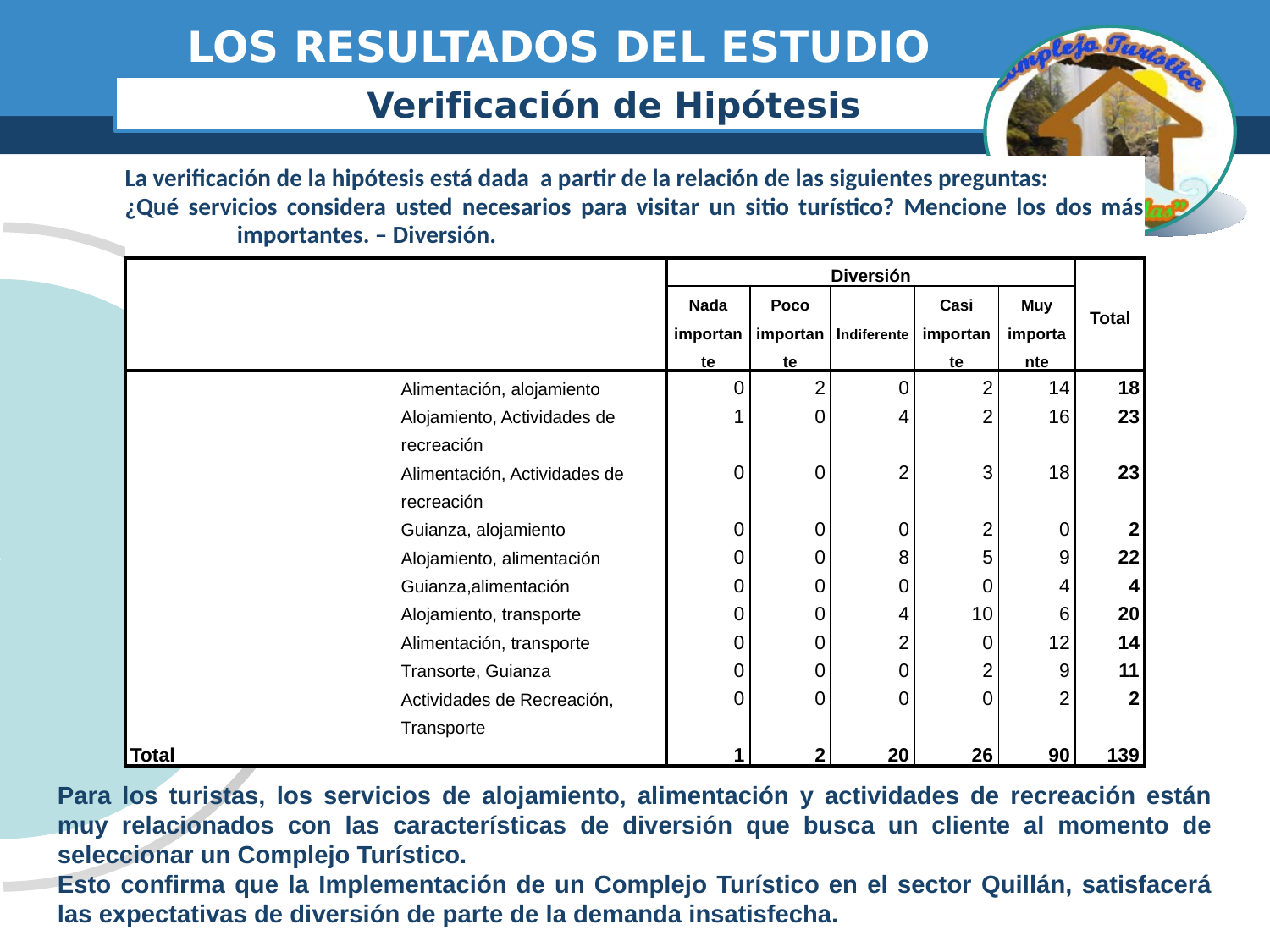

# LOS RESULTADOS DEL ESTUDIO

Verificación de Hipótesis
| La verificación de la hipótesis está dada a partir de la relación de las siguientes preguntas: ¿Qué servicios considera usted necesarios para visitar un sitio turístico? Mencione los dos más importantes. – Diversión. |  |  |  |  |  |  |  |
| --- | --- | --- | --- | --- | --- | --- | --- |
|  |  | Diversión |  |  |  |  | Total |
|  |  | Nada importante | Poco importante | Indiferente | Casi importante | Muy importante |  |
|  | Alimentación, alojamiento | 0 | 2 | 0 | 2 | 14 | 18 |
|  | Alojamiento, Actividades de recreación | 1 | 0 | 4 | 2 | 16 | 23 |
|  | Alimentación, Actividades de recreación | 0 | 0 | 2 | 3 | 18 | 23 |
|  | Guianza, alojamiento | 0 | 0 | 0 | 2 | 0 | 2 |
|  | Alojamiento, alimentación | 0 | 0 | 8 | 5 | 9 | 22 |
|  | Guianza,alimentación | 0 | 0 | 0 | 0 | 4 | 4 |
|  | Alojamiento, transporte | 0 | 0 | 4 | 10 | 6 | 20 |
|  | Alimentación, transporte | 0 | 0 | 2 | 0 | 12 | 14 |
|  | Transorte, Guianza | 0 | 0 | 0 | 2 | 9 | 11 |
|  | Actividades de Recreación, Transporte | 0 | 0 | 0 | 0 | 2 | 2 |
| Total |  | 1 | 2 | 20 | 26 | 90 | 139 |

Para los turistas, los servicios de alojamiento, alimentación y actividades de recreación están muy relacionados con las características de diversión que busca un cliente al momento de seleccionar un Complejo Turístico.
Esto confirma que la Implementación de un Complejo Turístico en el sector Quillán, satisfacerá las expectativas de diversión de parte de la demanda insatisfecha.